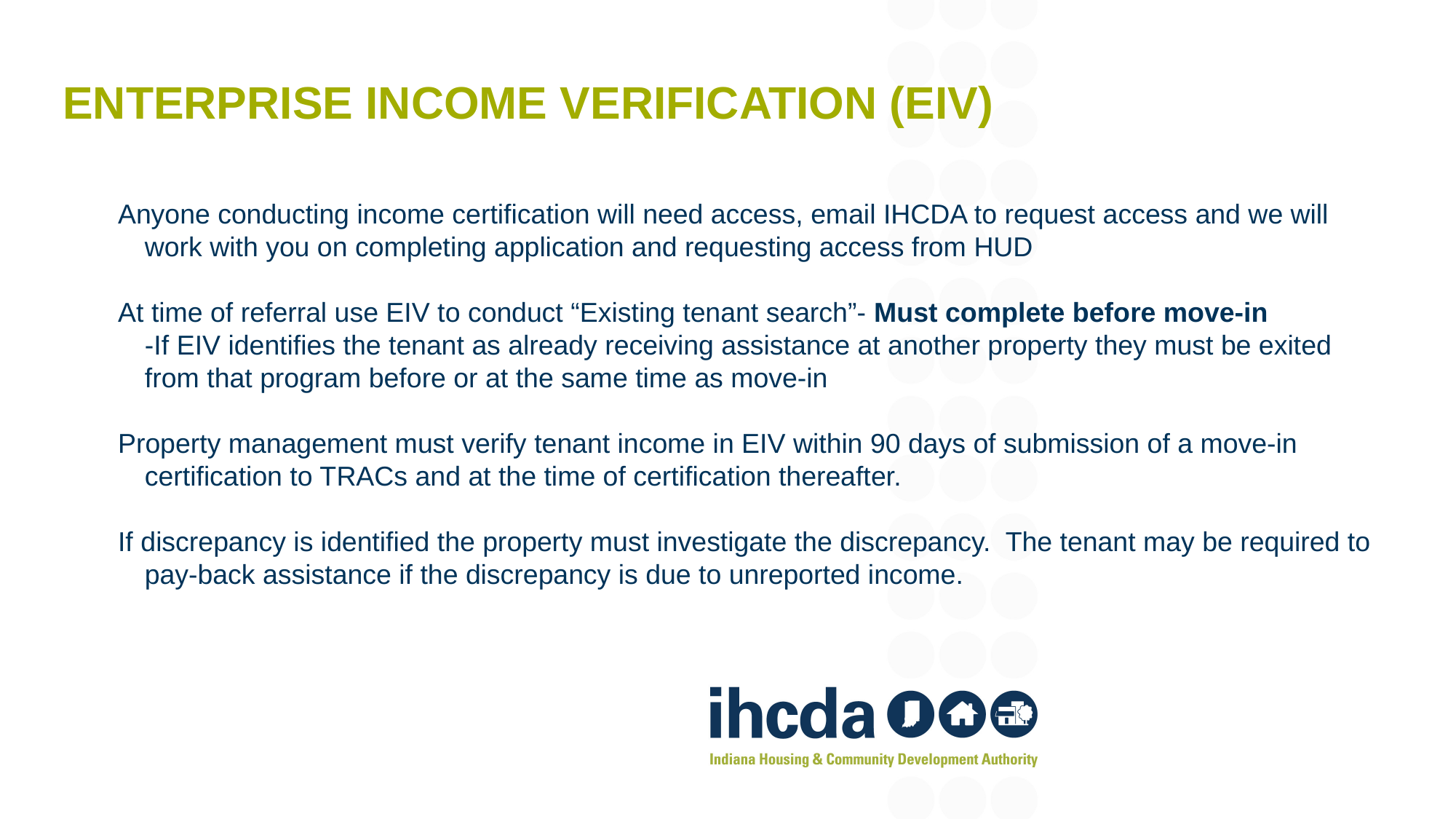

# Enterprise Income Verification (EIV)
Anyone conducting income certification will need access, email IHCDA to request access and we will work with you on completing application and requesting access from HUD

At time of referral use EIV to conduct “Existing tenant search”- Must complete before move-in
	-If EIV identifies the tenant as already receiving assistance at another property they must be exited from that program before or at the same time as move-in

Property management must verify tenant income in EIV within 90 days of submission of a move-in certification to TRACs and at the time of certification thereafter.

If discrepancy is identified the property must investigate the discrepancy.  The tenant may be required to pay-back assistance if the discrepancy is due to unreported income.